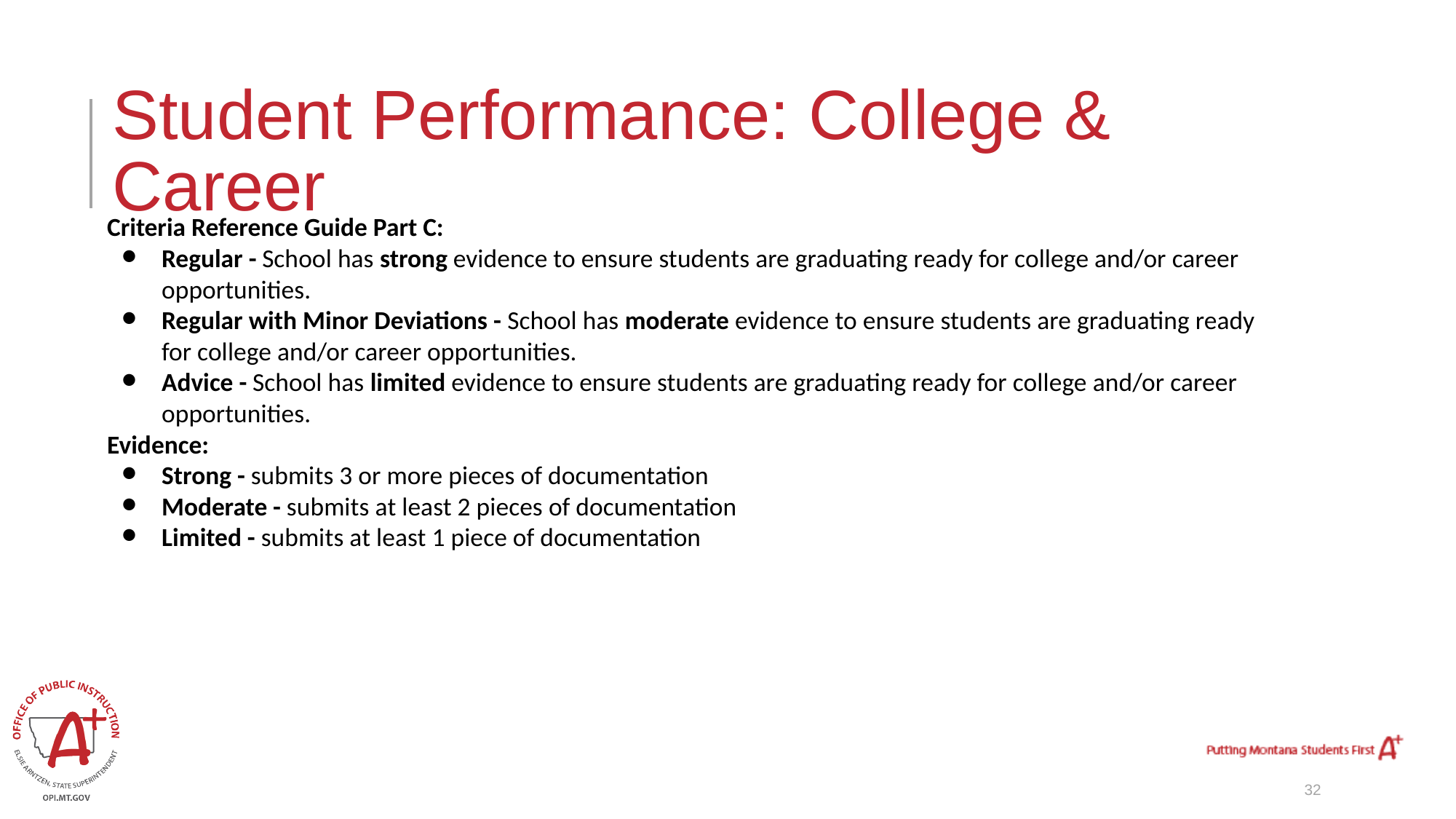

# Student Performance: College & Career
Criteria Reference Guide Part C:
Regular - School has strong evidence to ensure students are graduating ready for college and/or career opportunities.
Regular with Minor Deviations - School has moderate evidence to ensure students are graduating ready for college and/or career opportunities.
Advice - School has limited evidence to ensure students are graduating ready for college and/or career opportunities.
Evidence:
Strong - submits 3 or more pieces of documentation
Moderate - submits at least 2 pieces of documentation
Limited - submits at least 1 piece of documentation

32